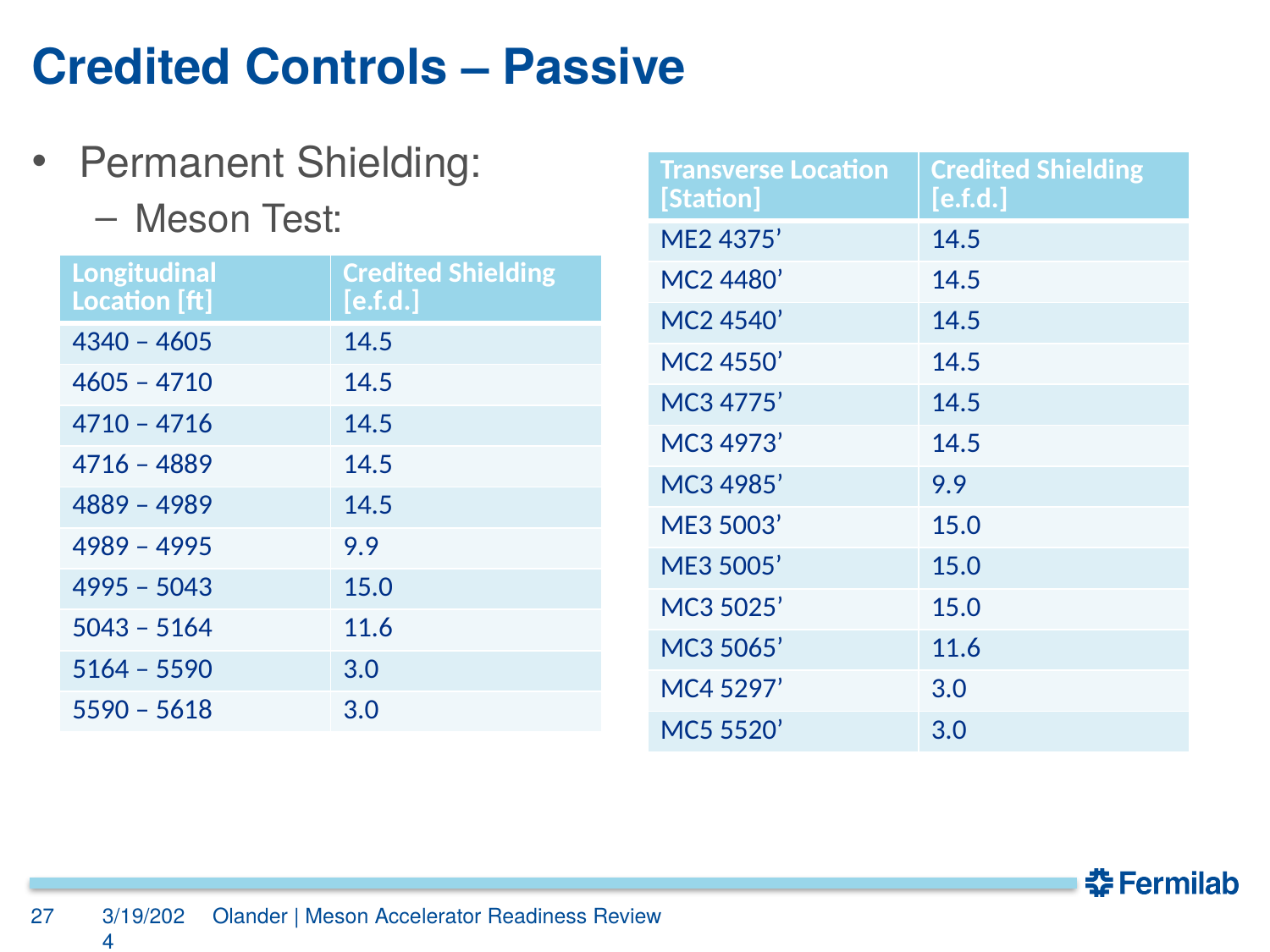

# Credited Controls – Passive
Permanent Shielding:
Meson Test:

| Transverse Location [Station] | Credited Shielding [e.f.d.] |
| --- | --- |
| ME2 4375’ | 14.5 |
| MC2 4480’ | 14.5 |
| MC2 4540’ | 14.5 |
| MC2 4550’ | 14.5 |
| MC3 4775’ | 14.5 |
| MC3 4973’ | 14.5 |
| MC3 4985’ | 9.9 |
| ME3 5003’ | 15.0 |
| ME3 5005’ | 15.0 |
| MC3 5025’ | 15.0 |
| MC3 5065’ | 11.6 |
| MC4 5297’ | 3.0 |
| MC5 5520’ | 3.0 |
| Longitudinal Location [ft] | Credited Shielding [e.f.d.] |
| --- | --- |
| 4340 – 4605 | 14.5 |
| 4605 – 4710 | 14.5 |
| 4710 – 4716 | 14.5 |
| 4716 – 4889 | 14.5 |
| 4889 – 4989 | 14.5 |
| 4989 – 4995 | 9.9 |
| 4995 – 5043 | 15.0 |
| 5043 – 5164 | 11.6 |
| 5164 – 5590 | 3.0 |
| 5590 – 5618 | 3.0 |
27
3/19/2024
Olander | Meson Accelerator Readiness Review